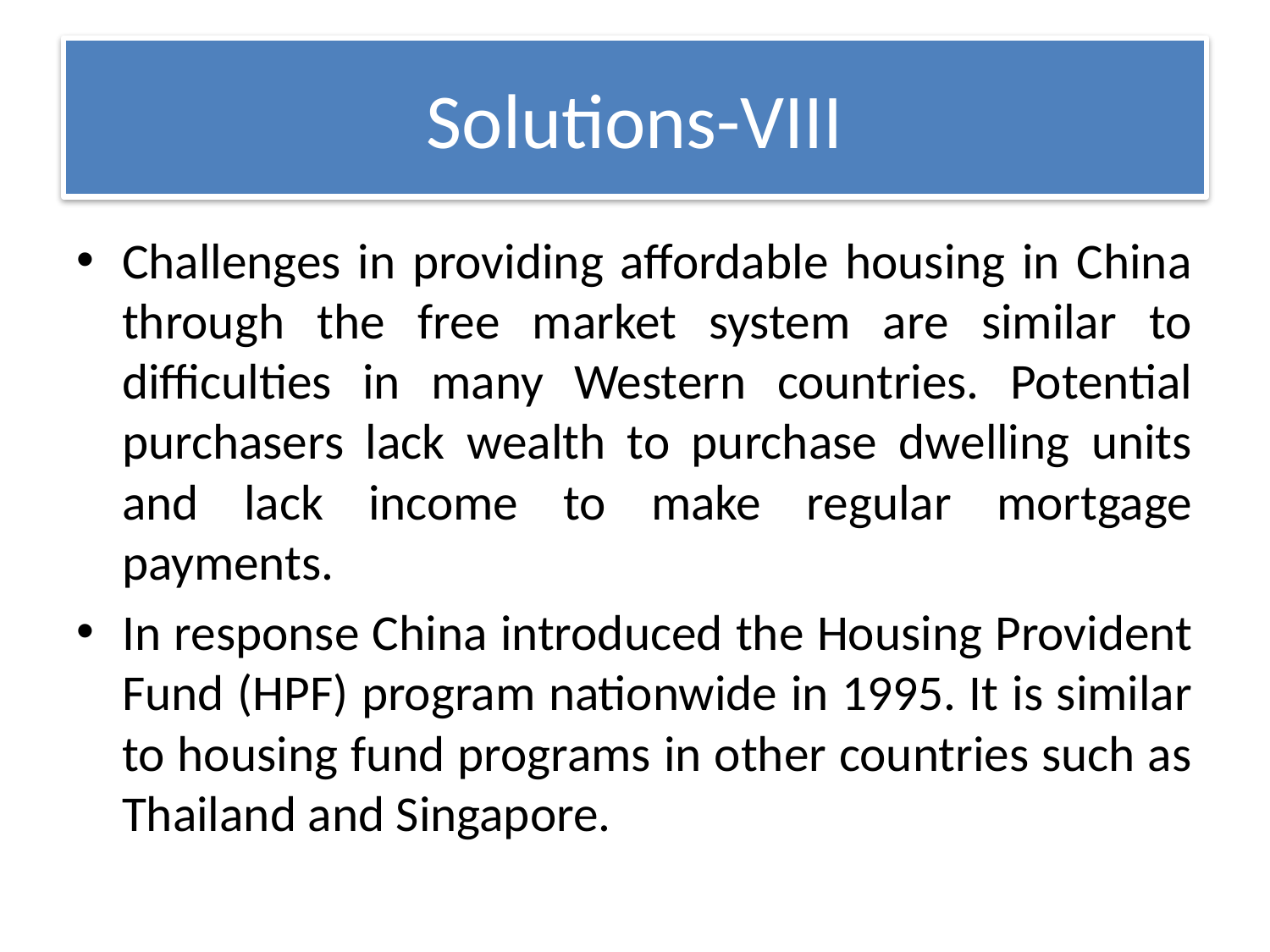

# Solutions-VIII
Challenges in providing affordable housing in China through the free market system are similar to difficulties in many Western countries. Potential purchasers lack wealth to purchase dwelling units and lack income to make regular mortgage payments.
In response China introduced the Housing Provident Fund (HPF) program nationwide in 1995. It is similar to housing fund programs in other countries such as Thailand and Singapore.